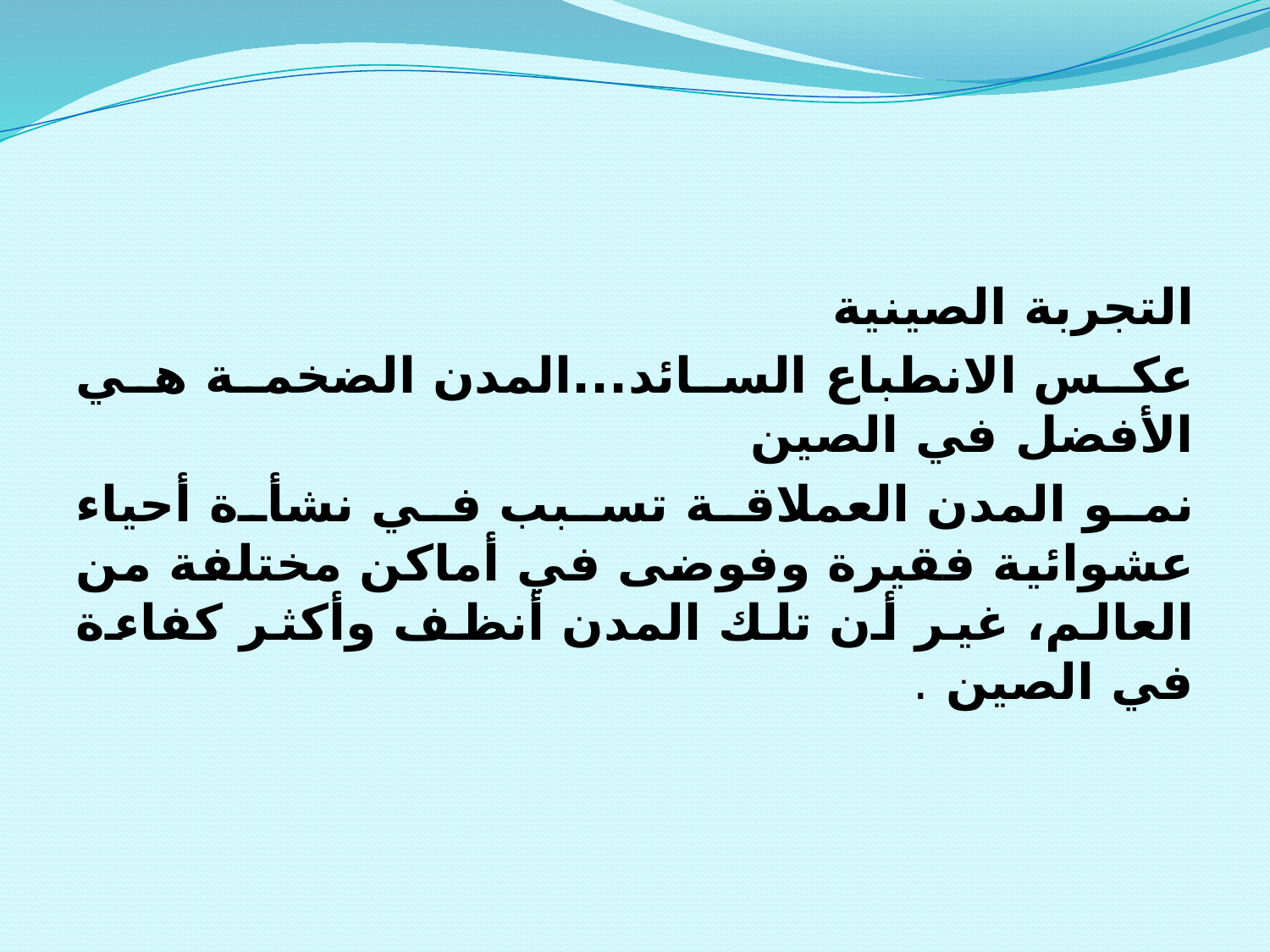

التجربة الصينية
عكس الانطباع السائد...المدن الضخمة هي الأفضل في الصين
نمو المدن العملاقة تسبب في نشأة أحياء عشوائية فقيرة وفوضى في أماكن مختلفة من العالم، غير أن تلك المدن أنظف وأكثر كفاءة في الصين .